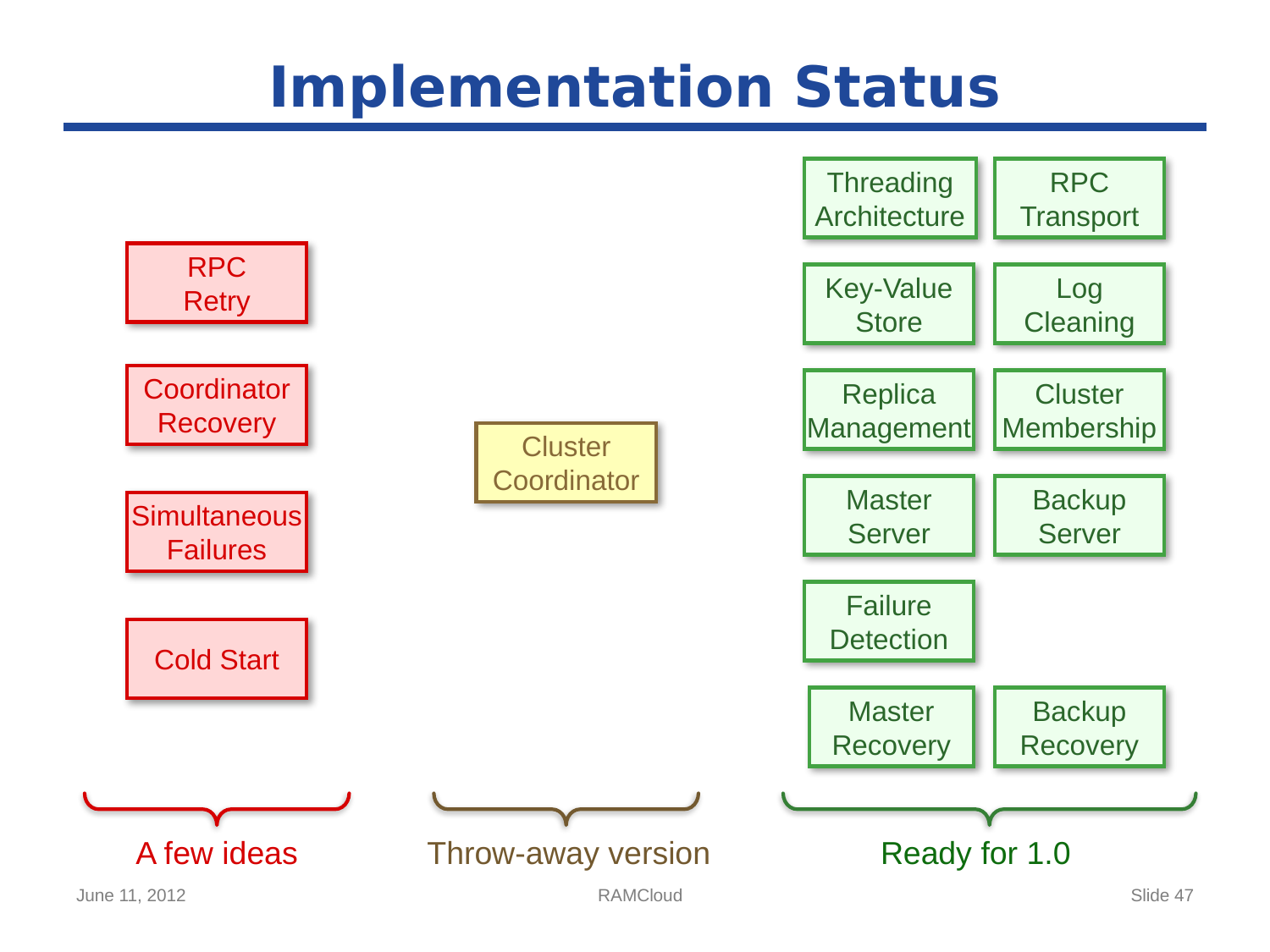

# Implementation Status
Threading
Architecture
RPC
Transport
RPC
Retry
Key-Value
Store
Log
Cleaning
Coordinator
Recovery
Replica
Management
Cluster
Membership
Cluster
Coordinator
Master
Server
Backup
Server
Simultaneous
Failures
Failure
Detection

Cold Start

Master
Recovery
Backup
Recovery
A few ideas
Throw-away version
Ready for 1.0
June 11, 2012
RAMCloud
Slide 47